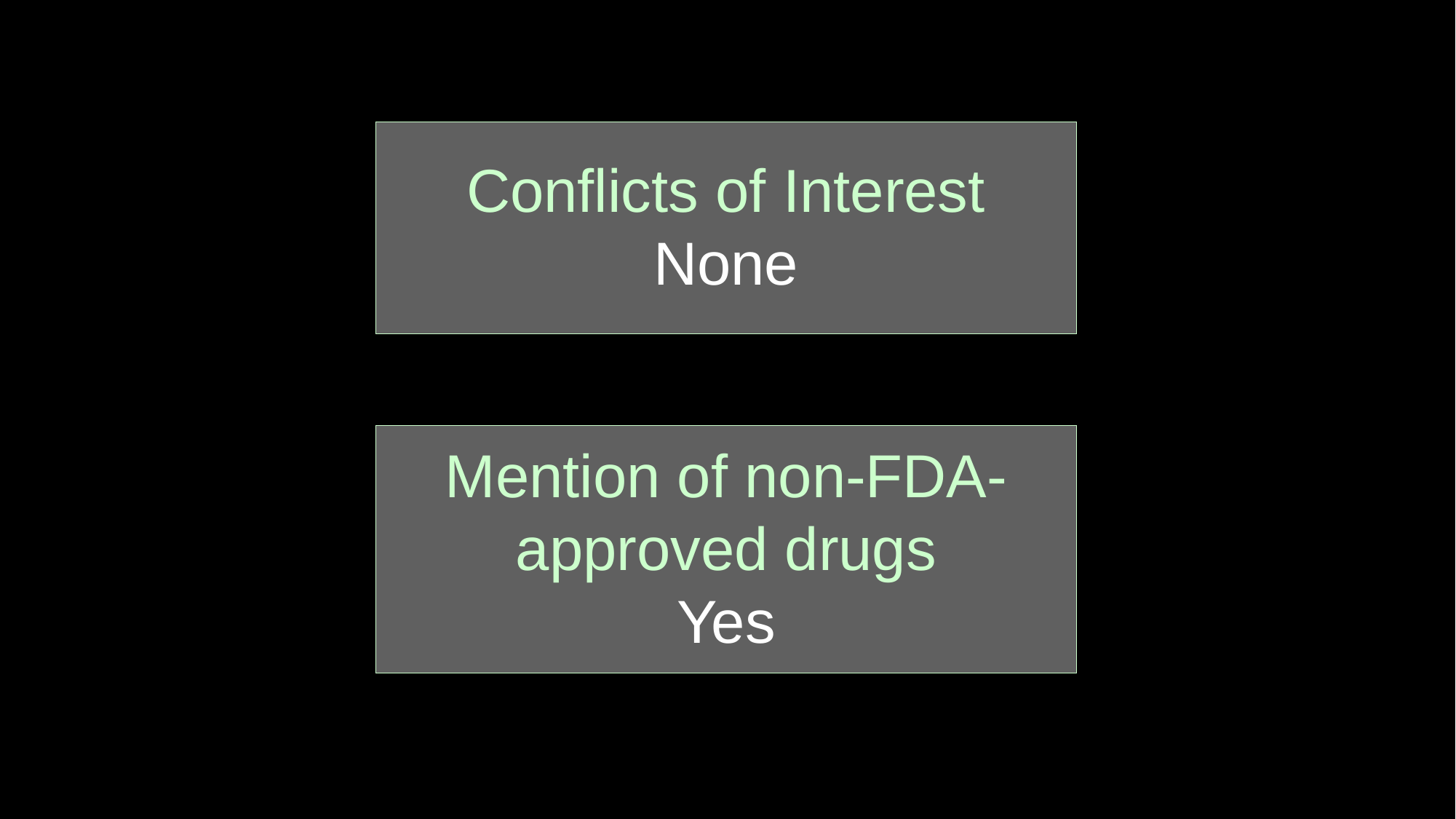

# Conflicts of Interest None
Mention of non-FDA-approved drugs
Yes